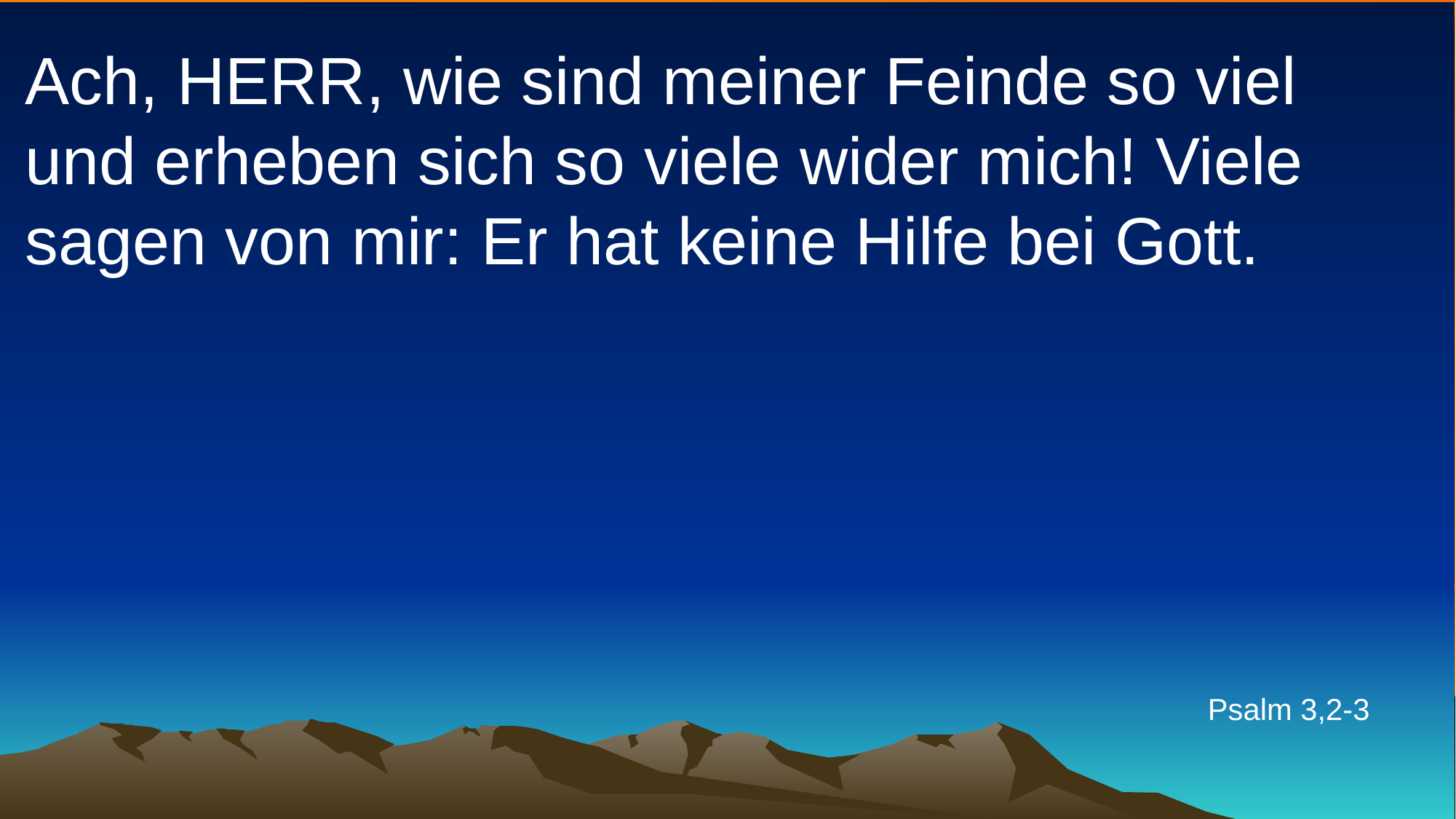

# Ach, HERR, wie sind meiner Feinde so viel und erheben sich so viele wider mich! Viele sagen von mir: Er hat keine Hilfe bei Gott.
Psalm 3,2-3